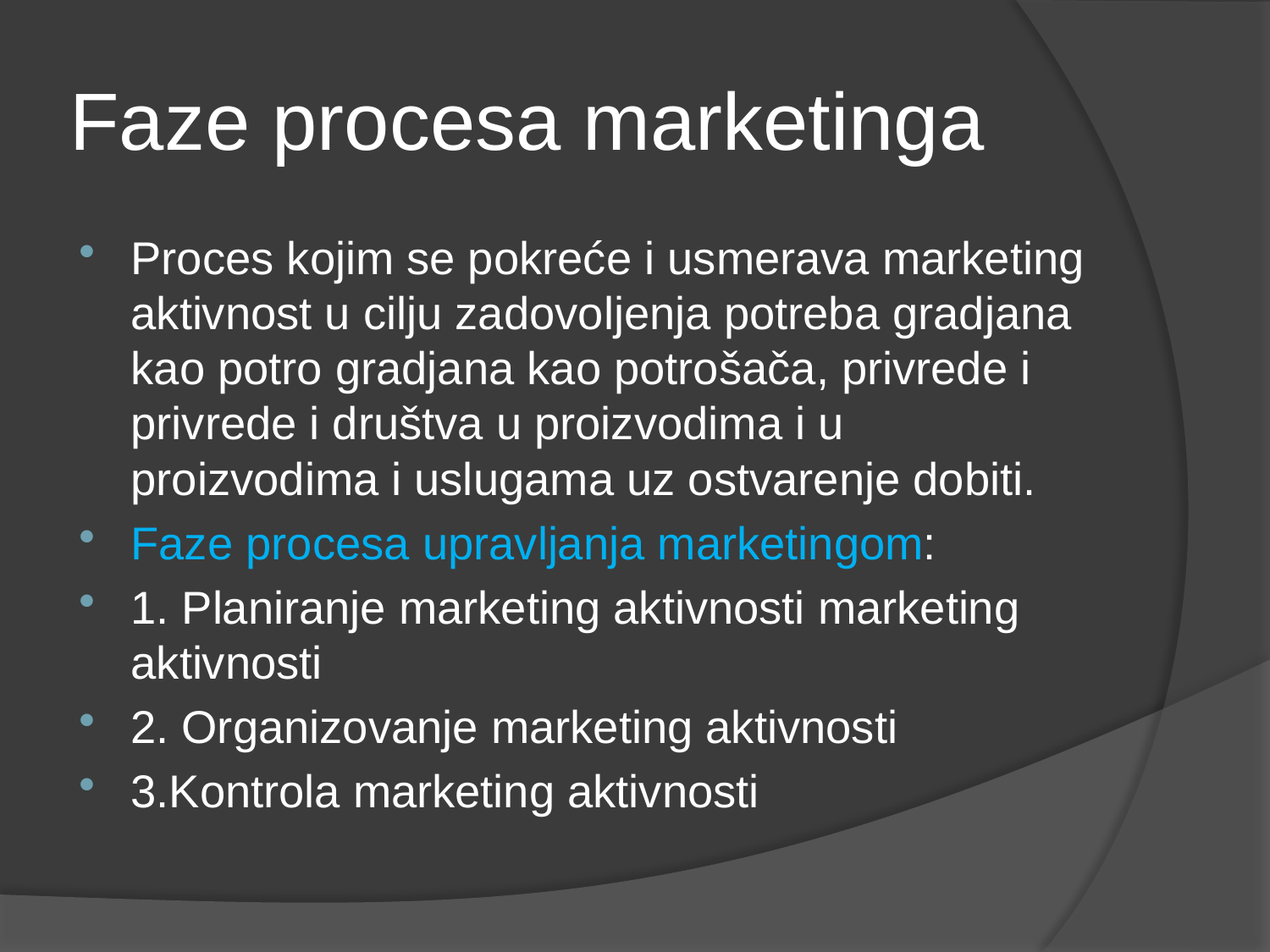

# Faze procesa marketinga
Proces kojim se pokreće i usmerava marketing aktivnost u cilju zadovoljenja potreba gradjana kao potro gradjana kao potrošača, privrede i  privrede i društva u proizvodima i u proizvodima i uslugama uz ostvarenje dobiti.
Faze procesa upravljanja marketingom:
1. Planiranje marketing aktivnosti marketing aktivnosti
2. Organizovanje marketing aktivnosti
3.Kontrola marketing aktivnosti